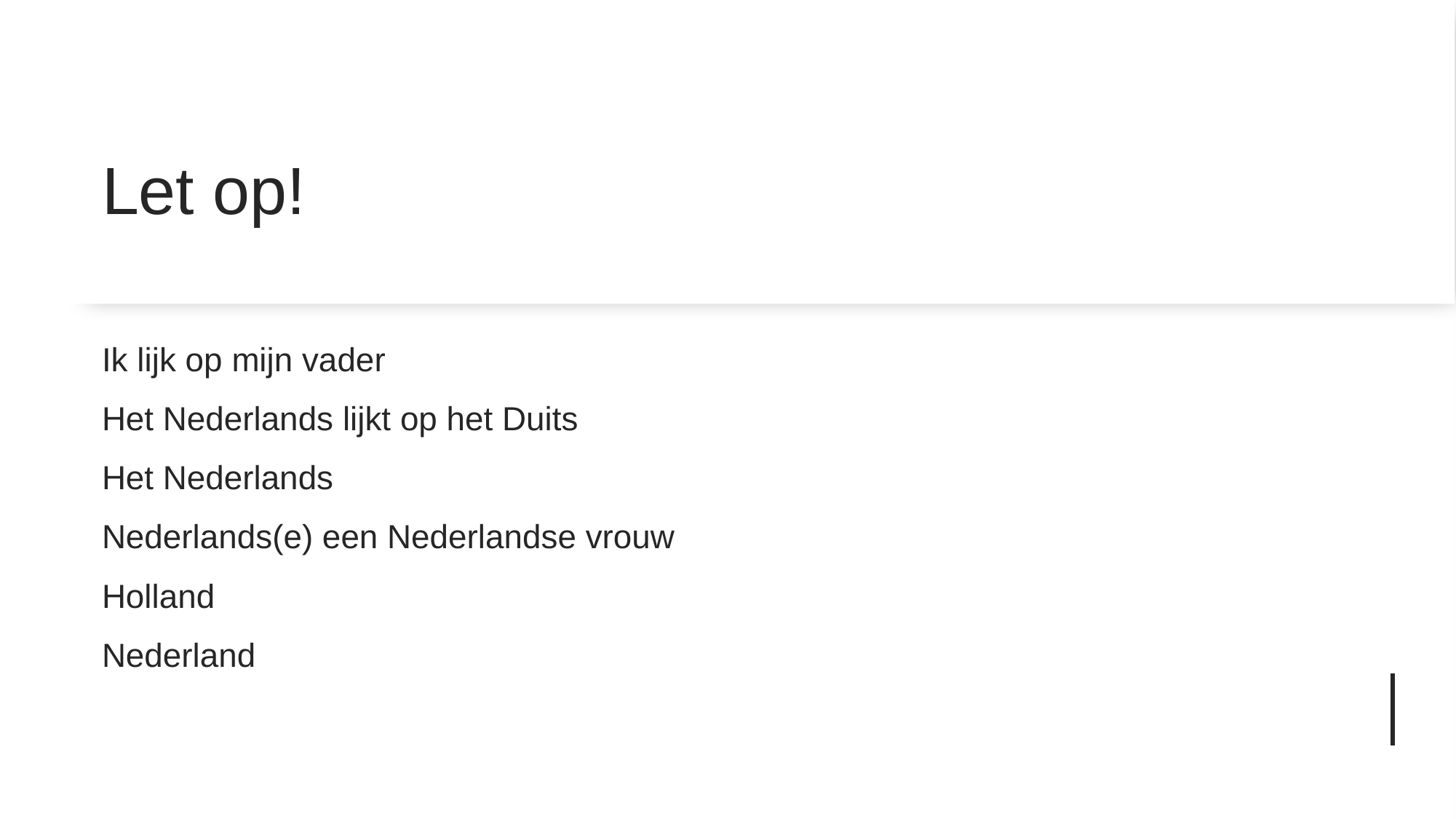

# Let op!
Ik lijk op mijn vader
Het Nederlands lijkt op het Duits
Het Nederlands
Nederlands(e) een Nederlandse vrouw
Holland
Nederland